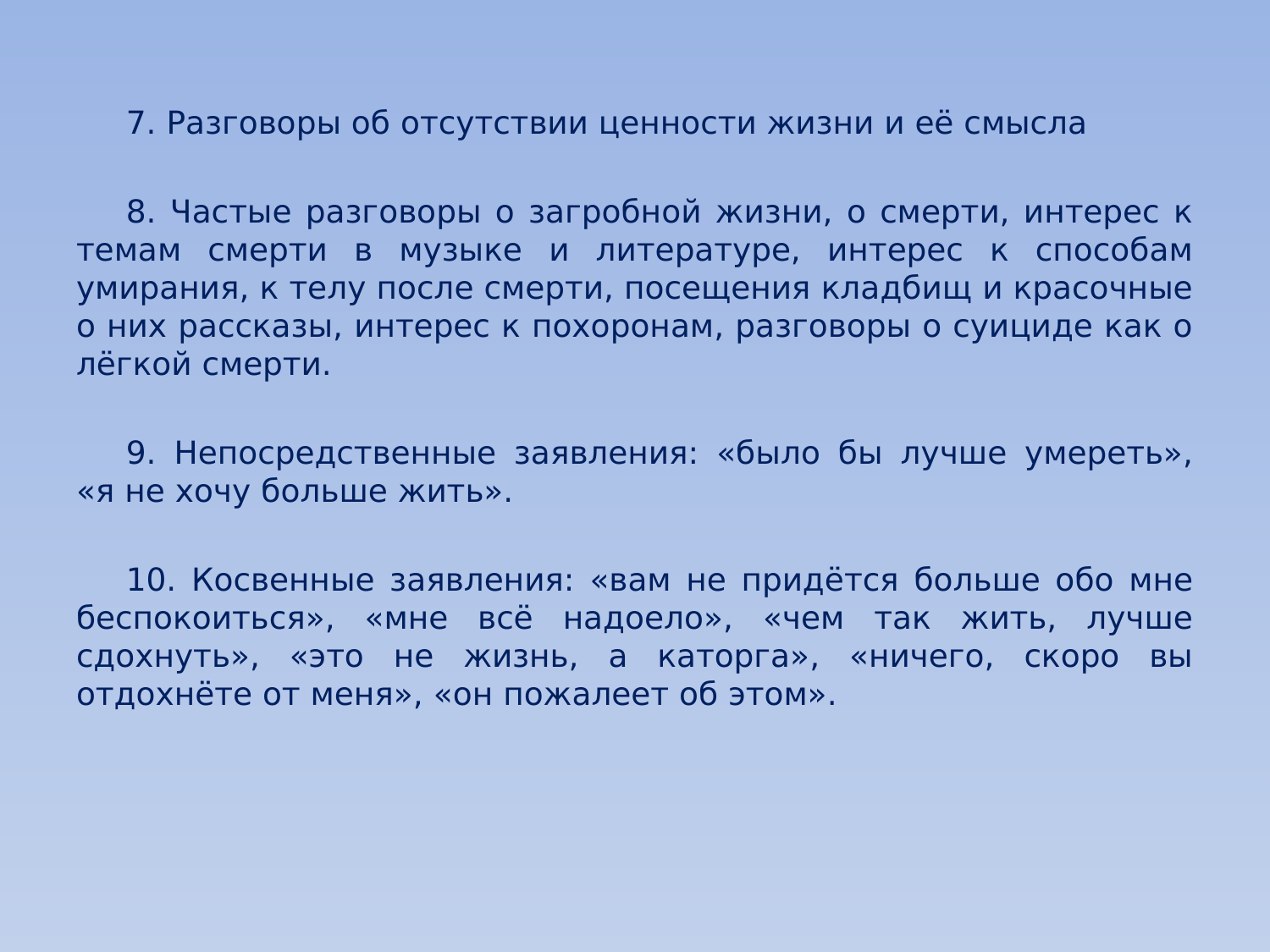

#
7. Разговоры об отсутствии ценности жизни и её смысла

8. Частые разговоры о загробной жизни, о смерти, интерес к темам смерти в музыке и литературе, интерес к способам умирания, к телу после смерти, посещения кладбищ и красочные о них рассказы, интерес к похоронам, разговоры о суициде как о лёгкой смерти.

9. Непосредственные заявления: «было бы лучше умереть», «я не хочу больше жить».

10. Косвенные заявления: «вам не придётся больше обо мне беспокоиться», «мне всё надоело», «чем так жить, лучше сдохнуть», «это не жизнь, а каторга», «ничего, скоро вы отдохнёте от меня», «он пожалеет об этом».